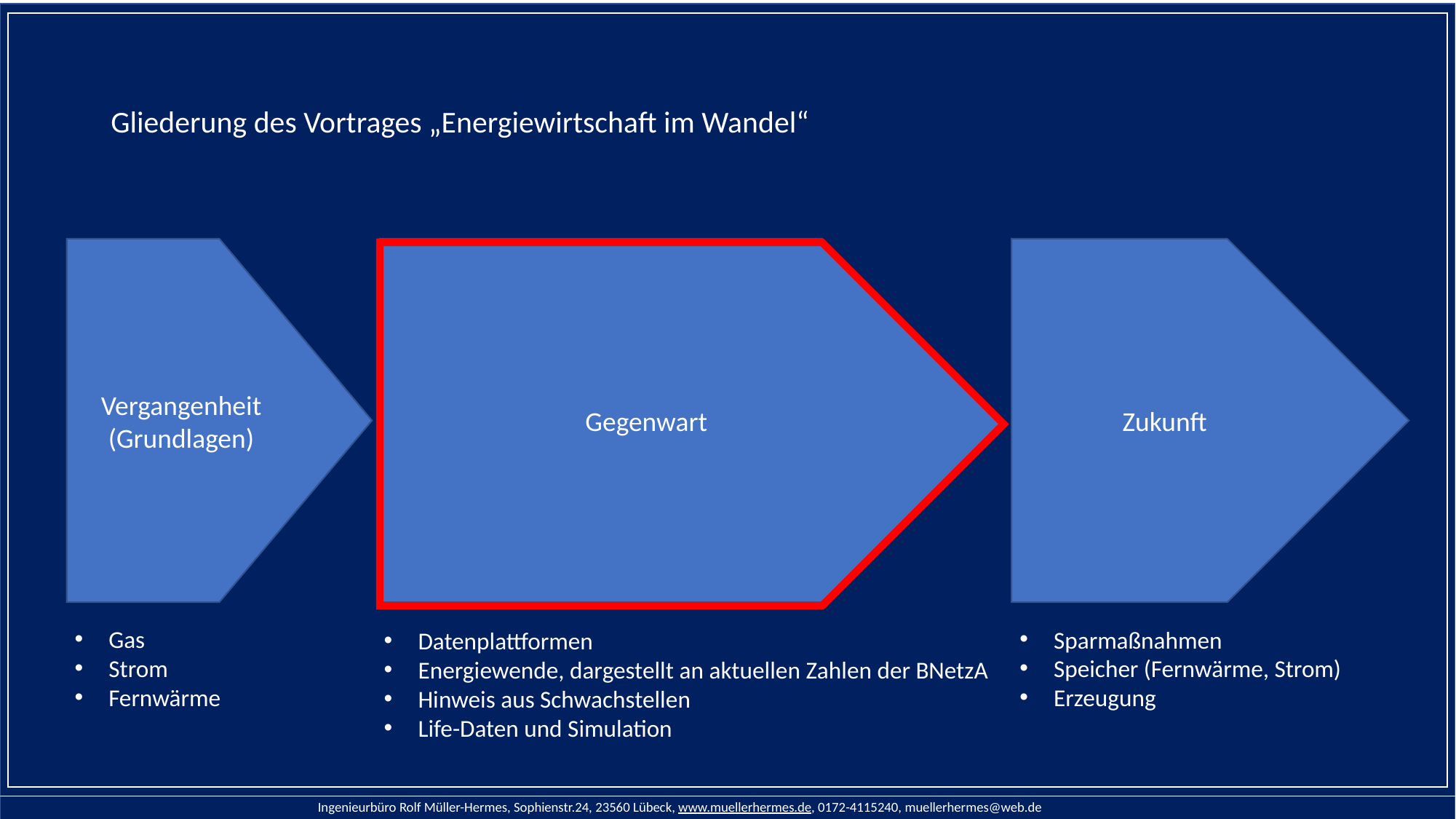

# Gliederung des Vortrages „Energiewirtschaft im Wandel“
Zukunft
Vergangenheit
(Grundlagen)
Gegenwart

Gas
Strom
Fernwärme
Sparmaßnahmen
Speicher (Fernwärme, Strom)
Erzeugung
Datenplattformen
Energiewende, dargestellt an aktuellen Zahlen der BNetzA
Hinweis aus Schwachstellen
Life-Daten und Simulation
Ingenieurbüro Rolf Müller-Hermes, Sophienstr.24, 23560 Lübeck, www.muellerhermes.de, 0172-4115240, muellerhermes@web.de